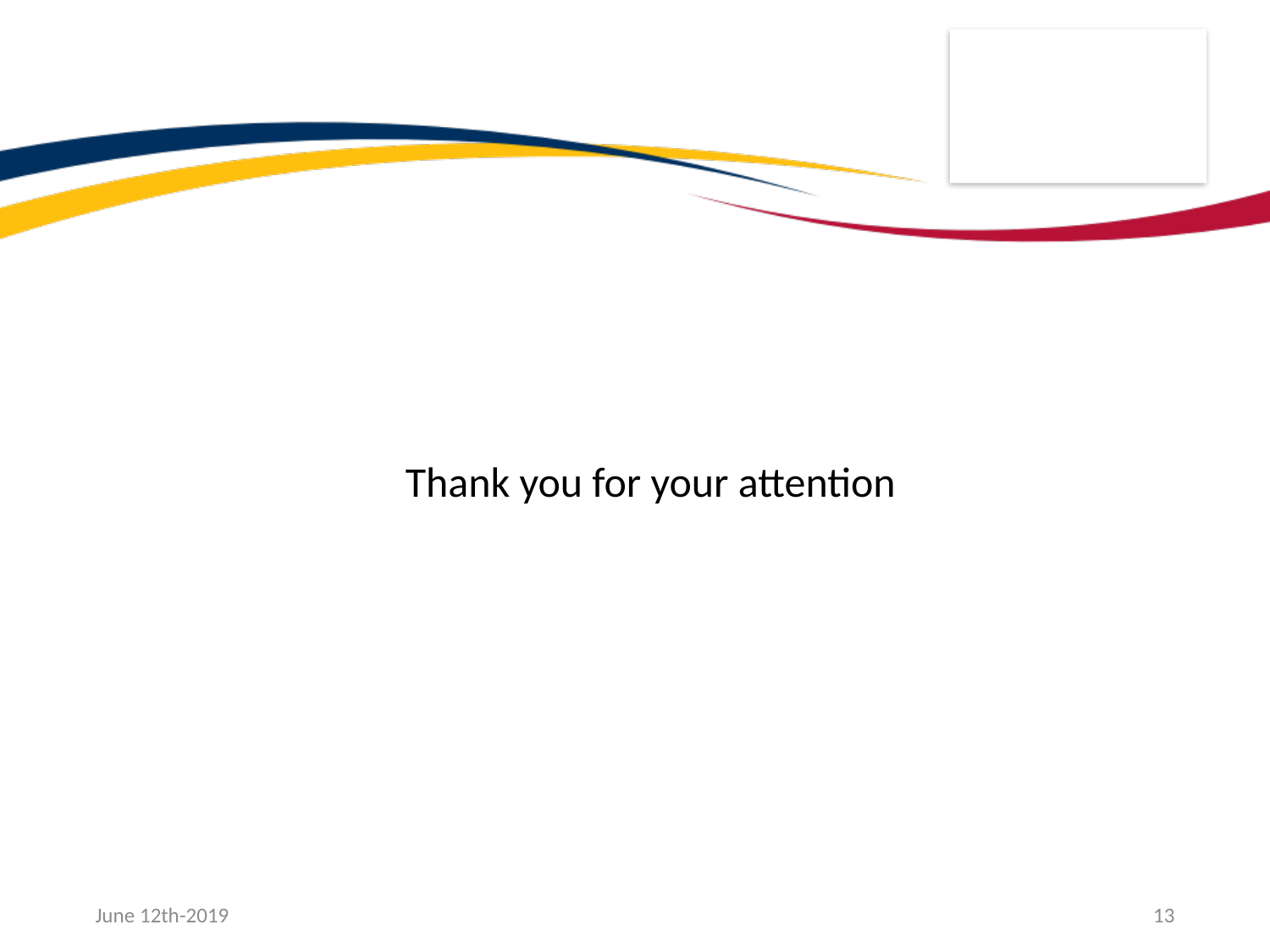

Thank you for your attention
June 12th-2019
13